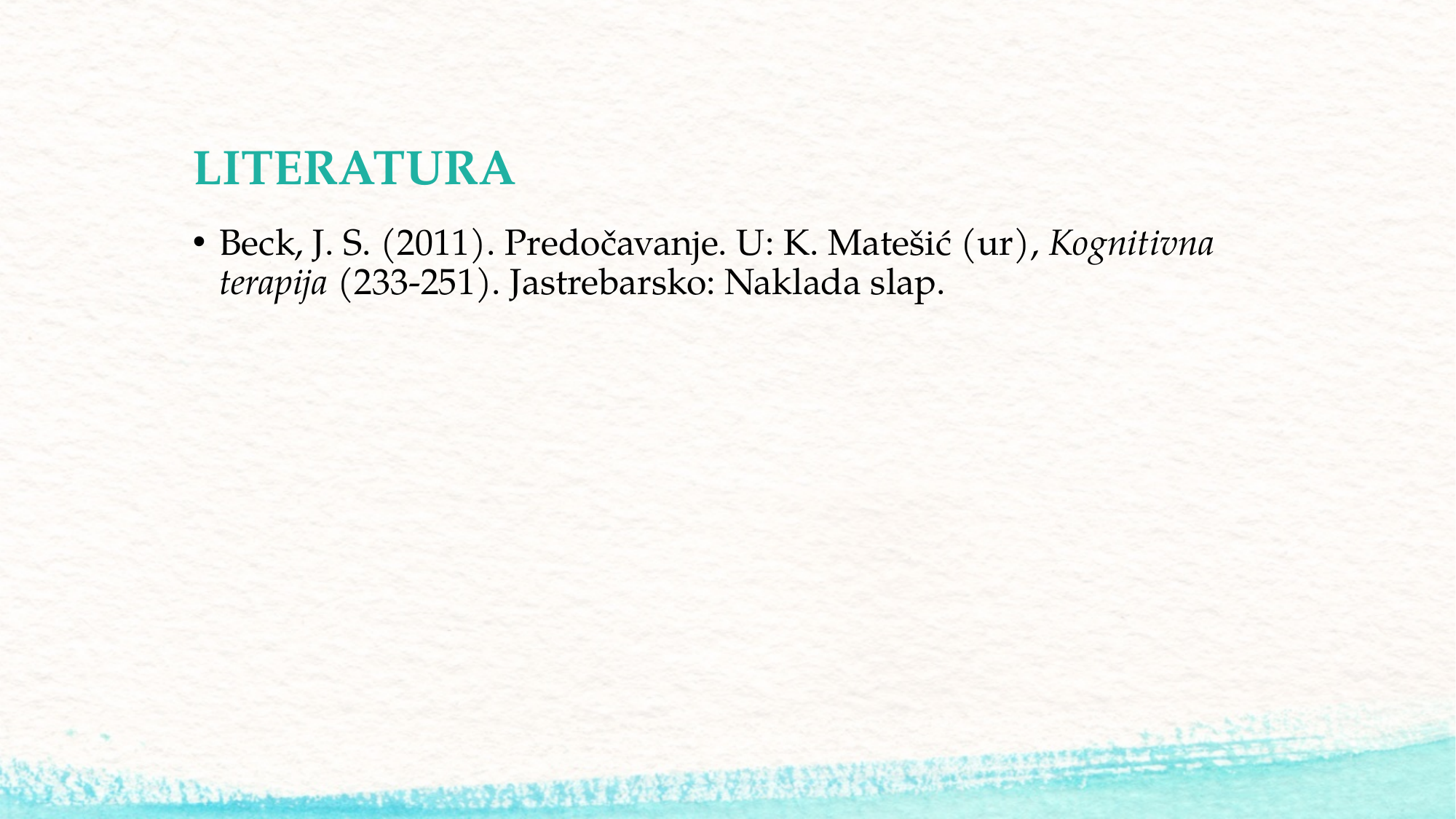

# LITERATURA
Beck, J. S. (2011). Predočavanje. U: K. Matešić (ur), Kognitivna terapija (233-251). Jastrebarsko: Naklada slap.